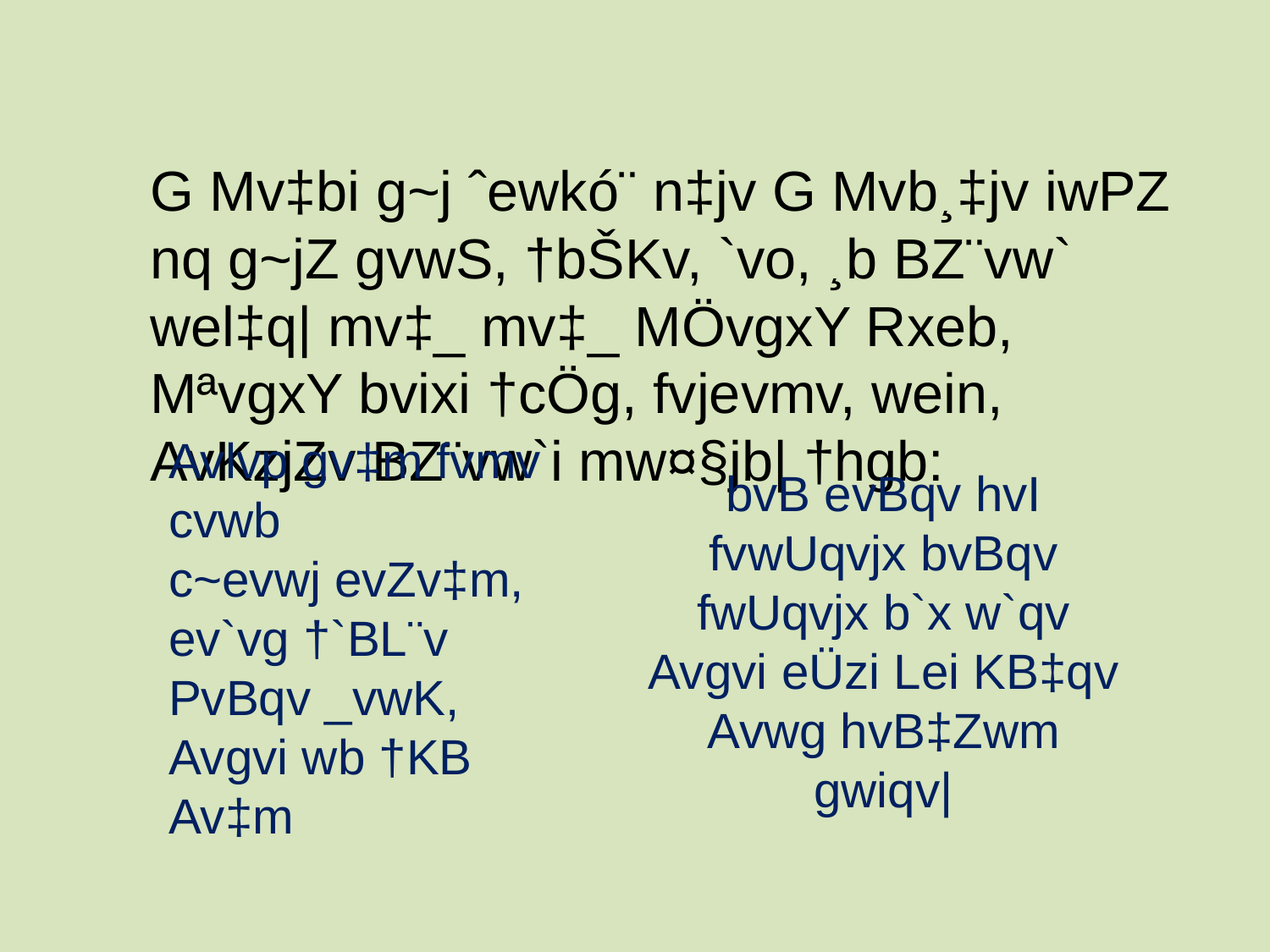

G Mv‡bi g~j ˆewkó¨ n‡jv G Mvb¸‡jv iwPZ nq g~jZ gvwS, †bŠKv, `vo, ¸b BZ¨vw` wel‡q| mv‡_ mv‡_ MÖvgxY Rxeb, MªvgxY bvixi †cÖg, fvjevmv, wein, AvKzjZv BZ¨vw`i mw¤§jb| †hgb:

Avlvp gv‡m fvmv cvwb
c~evwj evZv‡m,
ev`vg †`BL¨v PvBqv _vwK,
Avgvi wb †KB Av‡m

bvB evBqv hvI fvwUqvjx bvBqv
fwUqvjx b`x w`qv
Avgvi eÜzi Lei KB‡qv
Avwg hvB‡Zwm gwiqv|